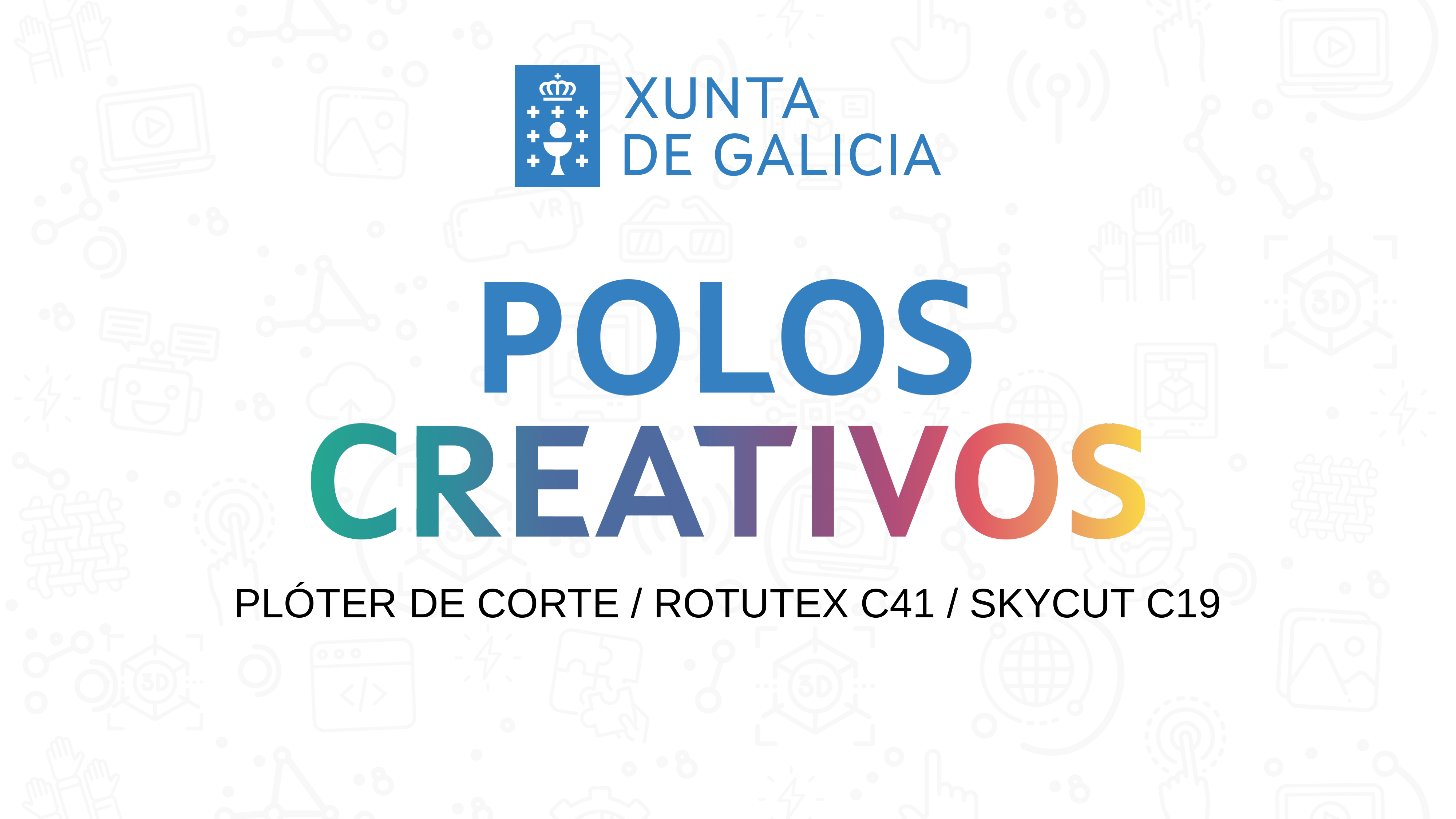

PLÓTER DE CORTE / ROTUTEX C41 / SKYCUT C19